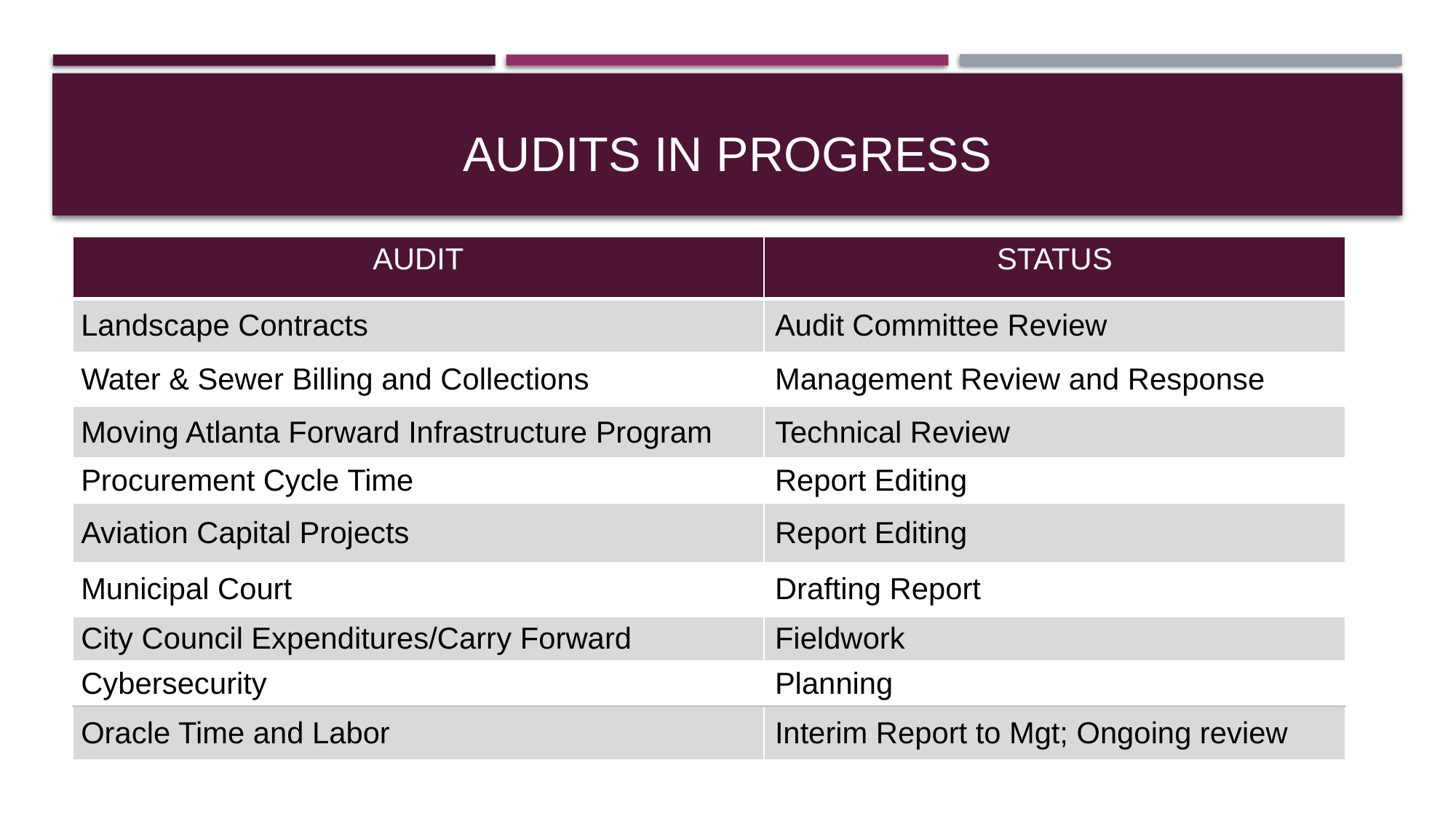

# Audits In Progress
| Audit | Status |
| --- | --- |
| Landscape Contracts | Audit Committee Review |
| Water & Sewer Billing and Collections | Management Review and Response |
| Moving Atlanta Forward Infrastructure Program | Technical Review |
| Procurement Cycle Time | Report Editing |
| Aviation Capital Projects | Report Editing |
| Municipal Court | Drafting Report |
| City Council Expenditures/Carry Forward | Fieldwork |
| Cybersecurity | Planning |
| Oracle Time and Labor | Interim Report to Mgt; Ongoing review |